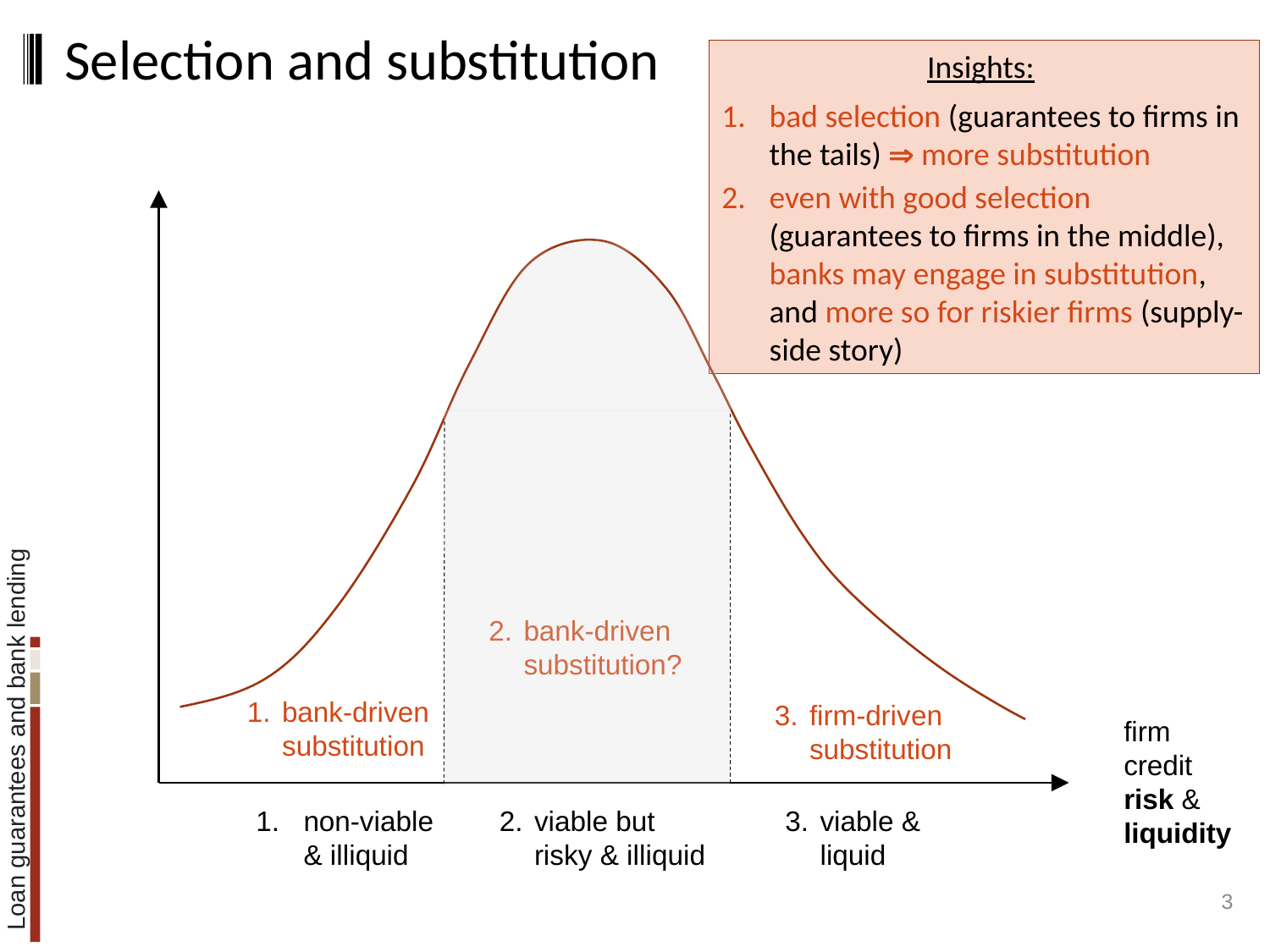

# Selection and substitution
Insights:
bad selection (guarantees to firms in the tails) ⇒ more substitution
even with good selection (guarantees to firms in the middle), banks may engage in substitution, and more so for riskier firms (supply-side story)

bank-driven substitution?
bank-driven substitution
firm-driven substitution
firm credit risk & liquidity
non-viable & illiquid
viable but risky & illiquid
viable & liquid
3